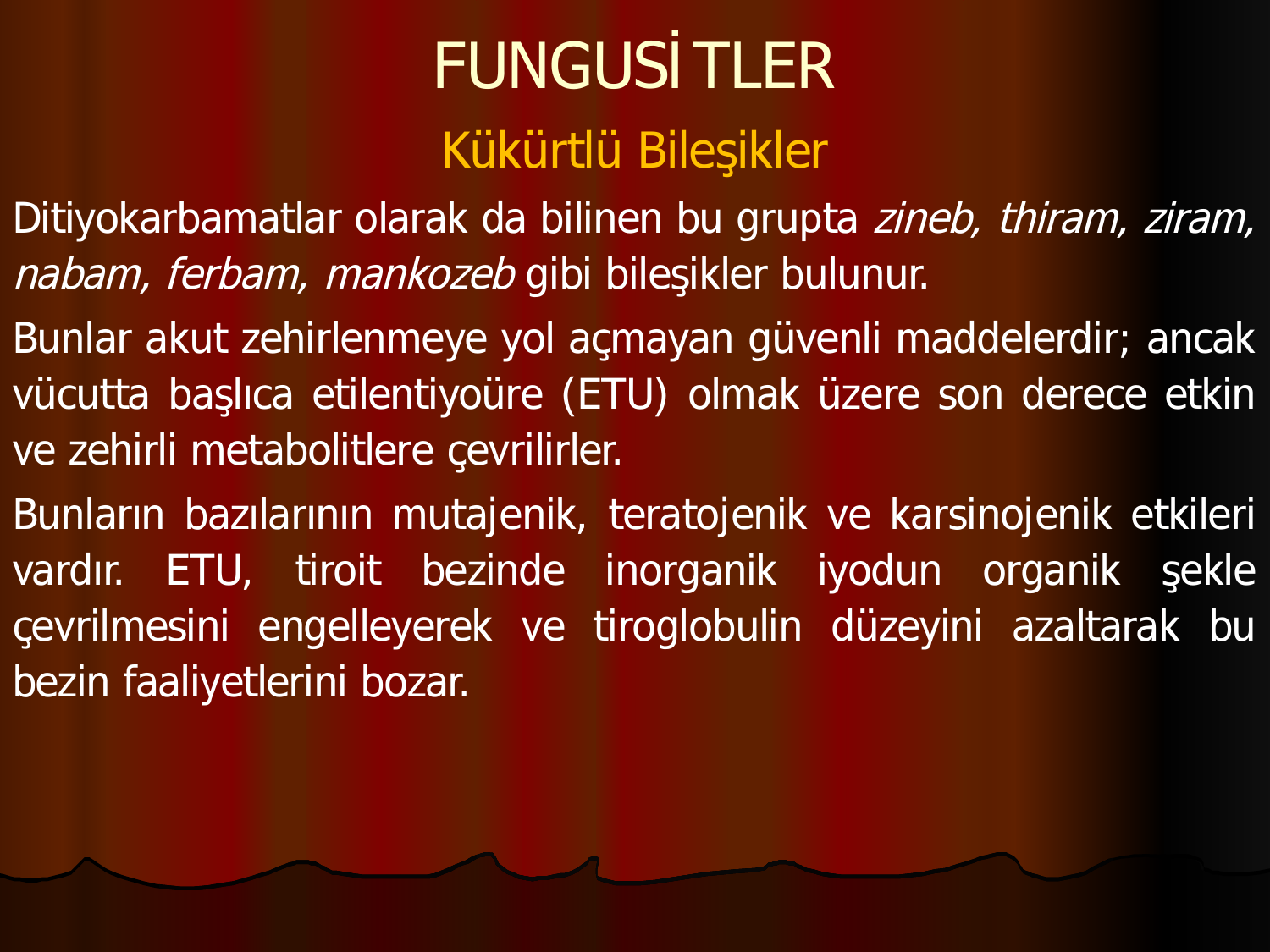

# FUNGUSİTLER
Kükürtlü Bileşikler
Ditiyokarbamatlar olarak da bilinen bu grupta zineb, thiram, ziram, nabam, ferbam, mankozeb gibi bileşikler bulunur.
Bunlar akut zehirlenmeye yol açmayan güvenli maddelerdir; ancak vücutta başlıca etilentiyoüre (ETU) olmak üzere son derece etkin ve zehirli metabolitlere çevrilirler.
Bunların bazılarının mutajenik, teratojenik ve karsinojenik etkileri vardır. ETU, tiroit bezinde inorganik iyodun organik şekle çevrilmesini engelleyerek ve tiroglobulin düzeyini azaltarak bu bezin faaliyetlerini bozar.